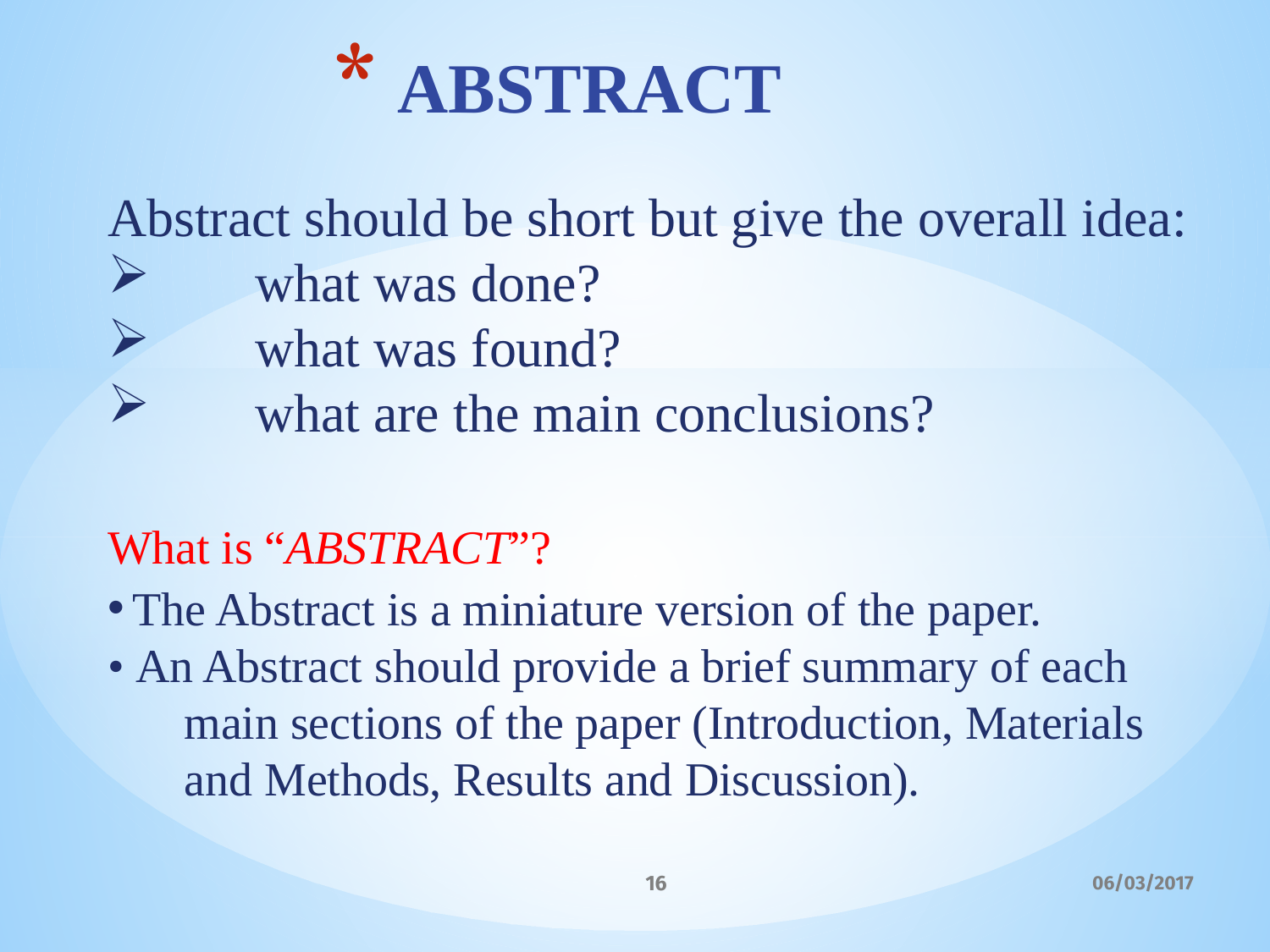

# ABSTRACT
Abstract should be short but give the overall idea:
      what was done?
      what was found?
      what are the main conclusions?

What is “ABSTRACT”?
The Abstract is a miniature version of the paper.
• An Abstract should provide a brief summary of each main sections of the paper (Introduction, Materials and Methods, Results and Discussion).

16
06/03/2017